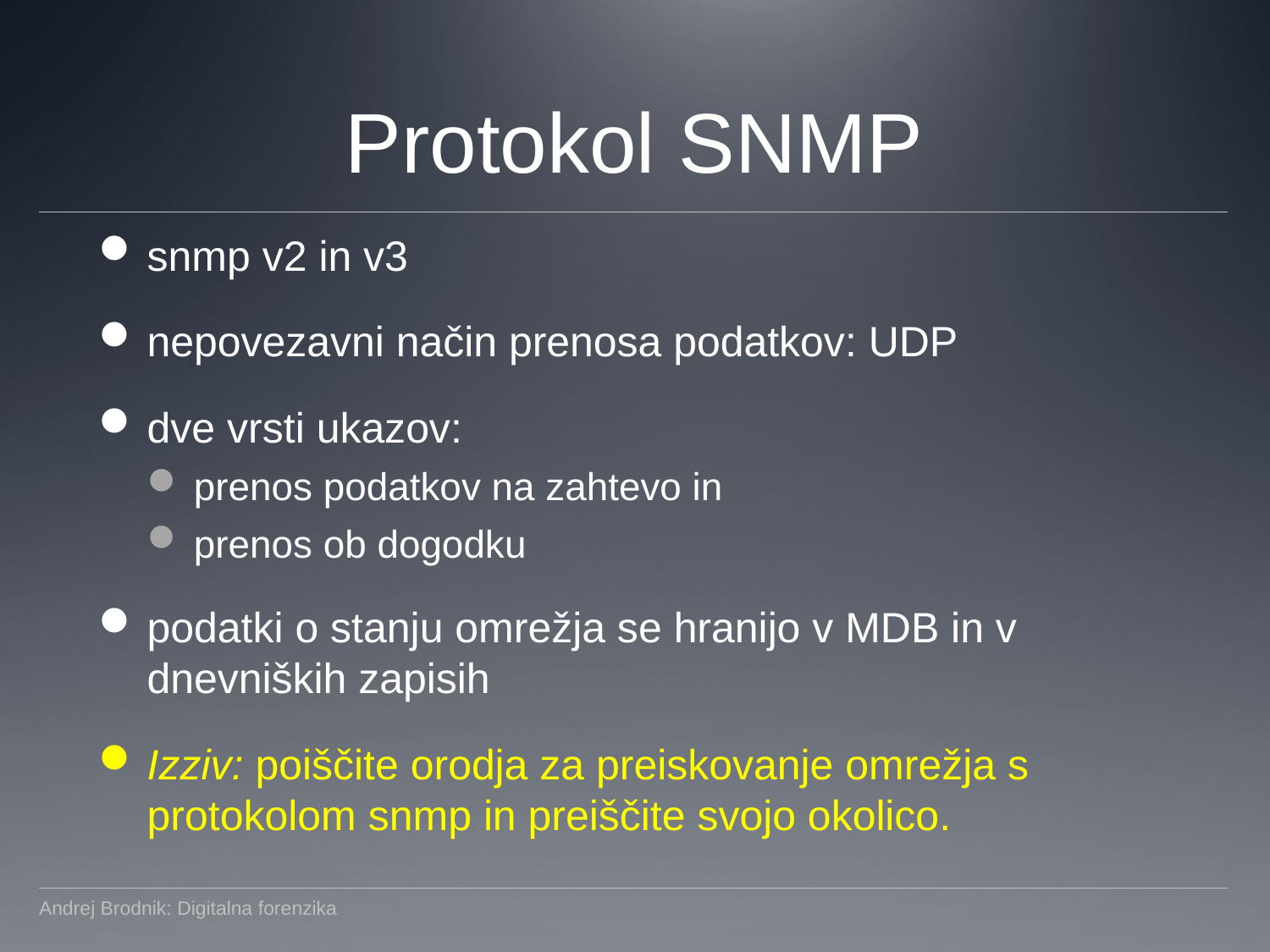

# Protokol SNMP
snmp v2 in v3
nepovezavni način prenosa podatkov: UDP
dve vrsti ukazov:
prenos podatkov na zahtevo in
prenos ob dogodku
podatki o stanju omrežja se hranijo v MDB in v dnevniških zapisih
Izziv: poiščite orodja za preiskovanje omrežja s protokolom snmp in preiščite svojo okolico.

Andrej Brodnik: Digitalna forenzika